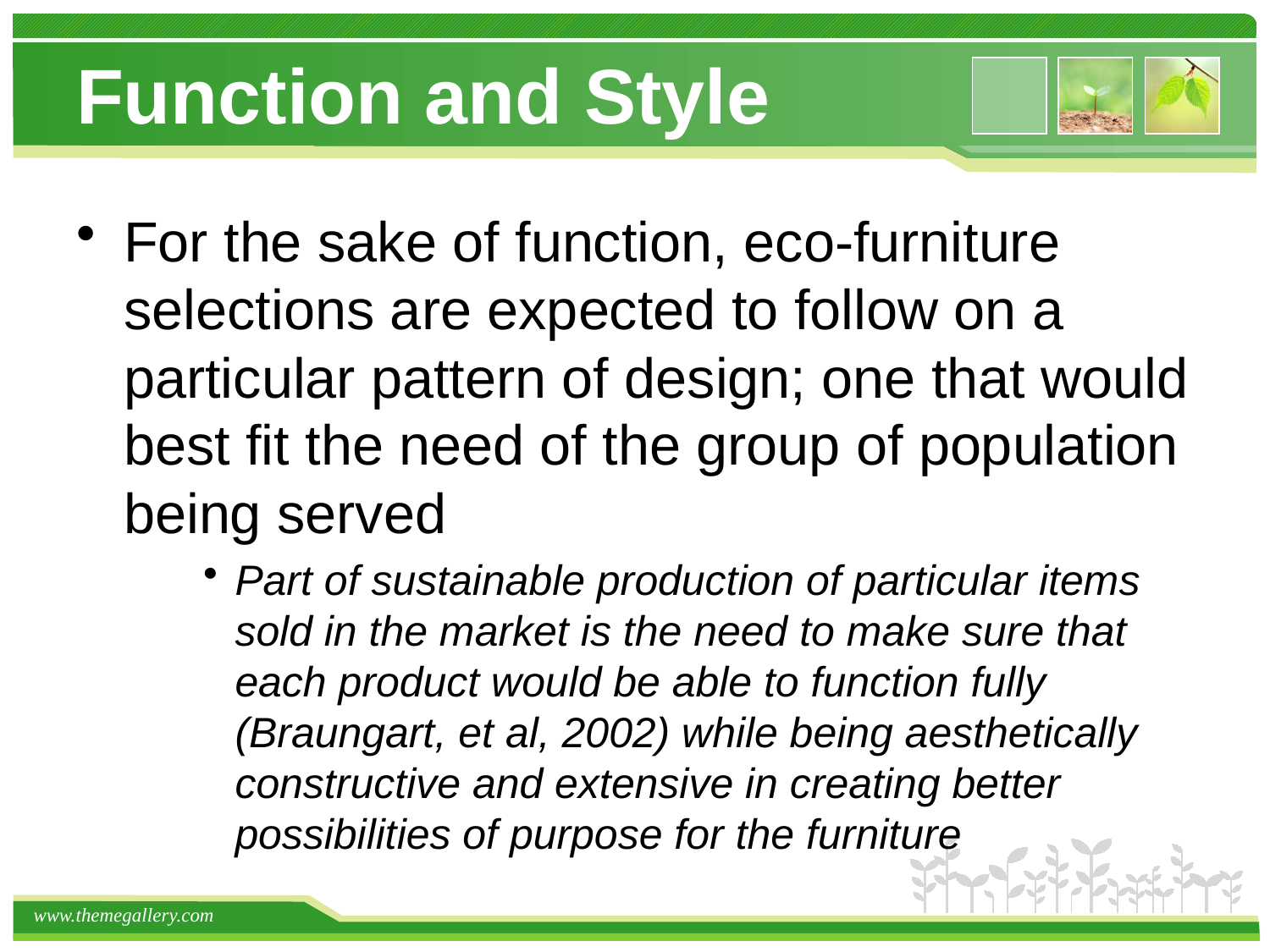

# Function and Style
For the sake of function, eco-furniture selections are expected to follow on a particular pattern of design; one that would best fit the need of the group of population being served
Part of sustainable production of particular items sold in the market is the need to make sure that each product would be able to function fully (Braungart, et al, 2002) while being aesthetically constructive and extensive in creating better possibilities of purpose for the furniture